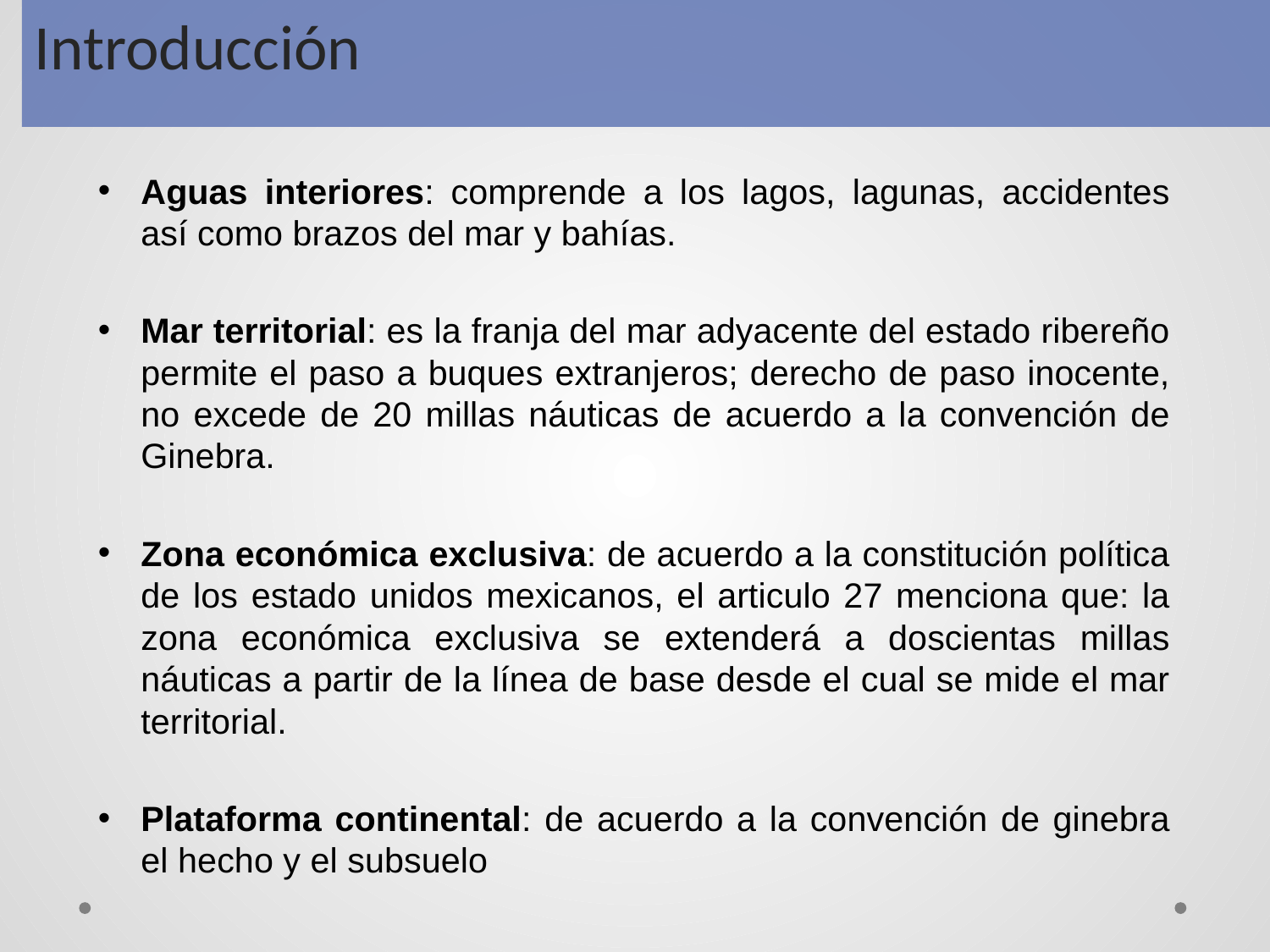

Introducción

Aguas interiores: comprende a los lagos, lagunas, accidentes así como brazos del mar y bahías.

Mar territorial: es la franja del mar adyacente del estado ribereño permite el paso a buques extranjeros; derecho de paso inocente, no excede de 20 millas náuticas de acuerdo a la convención de Ginebra.

Zona económica exclusiva: de acuerdo a la constitución política de los estado unidos mexicanos, el articulo 27 menciona que: la zona económica exclusiva se extenderá a doscientas millas náuticas a partir de la línea de base desde el cual se mide el mar territorial.

Plataforma continental: de acuerdo a la convención de ginebra el hecho y el subsuelo